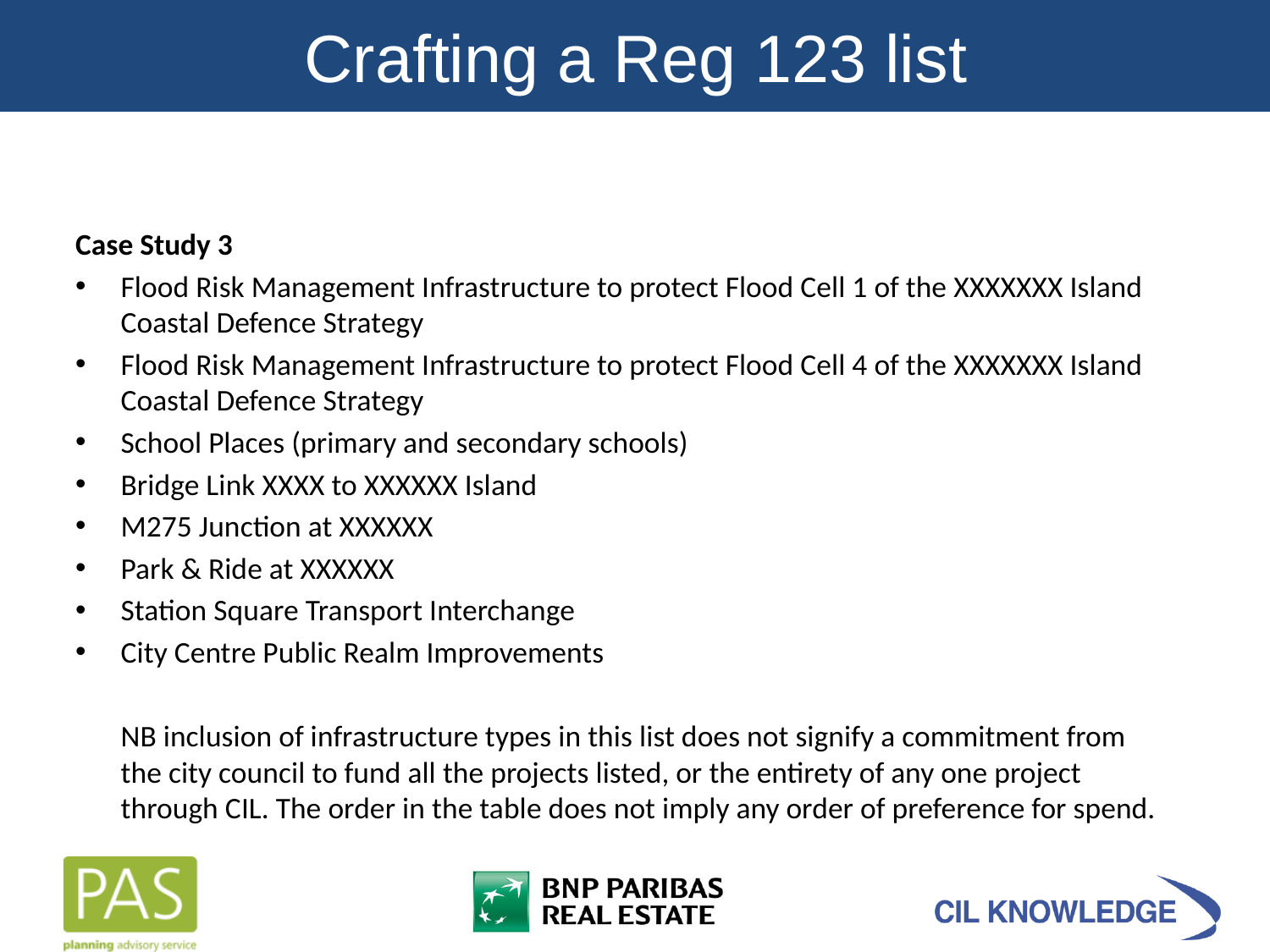

Crafting a Reg 123 list
Case Study 3
Flood Risk Management Infrastructure to protect Flood Cell 1 of the XXXXXXX Island Coastal Defence Strategy
Flood Risk Management Infrastructure to protect Flood Cell 4 of the XXXXXXX Island Coastal Defence Strategy
School Places (primary and secondary schools)
Bridge Link XXXX to XXXXXX Island
M275 Junction at XXXXXX
Park & Ride at XXXXXX
Station Square Transport Interchange
City Centre Public Realm Improvements

	NB inclusion of infrastructure types in this list does not signify a commitment from the city council to fund all the projects listed, or the entirety of any one project through CIL. The order in the table does not imply any order of preference for spend.